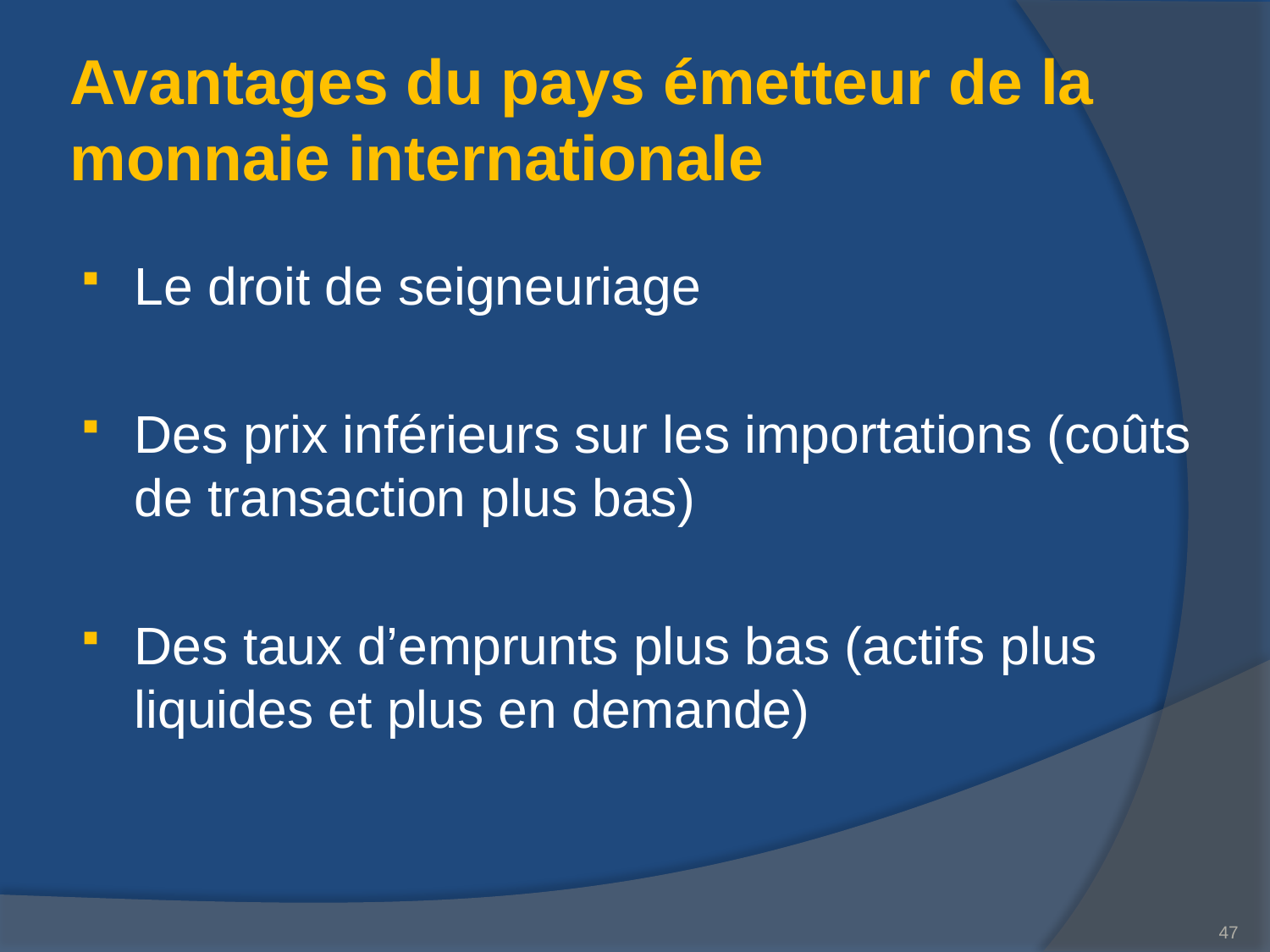

# Avantages du pays émetteur de la monnaie internationale
Le droit de seigneuriage

Des prix inférieurs sur les importations (coûts de transaction plus bas)

Des taux d’emprunts plus bas (actifs plus liquides et plus en demande)

47